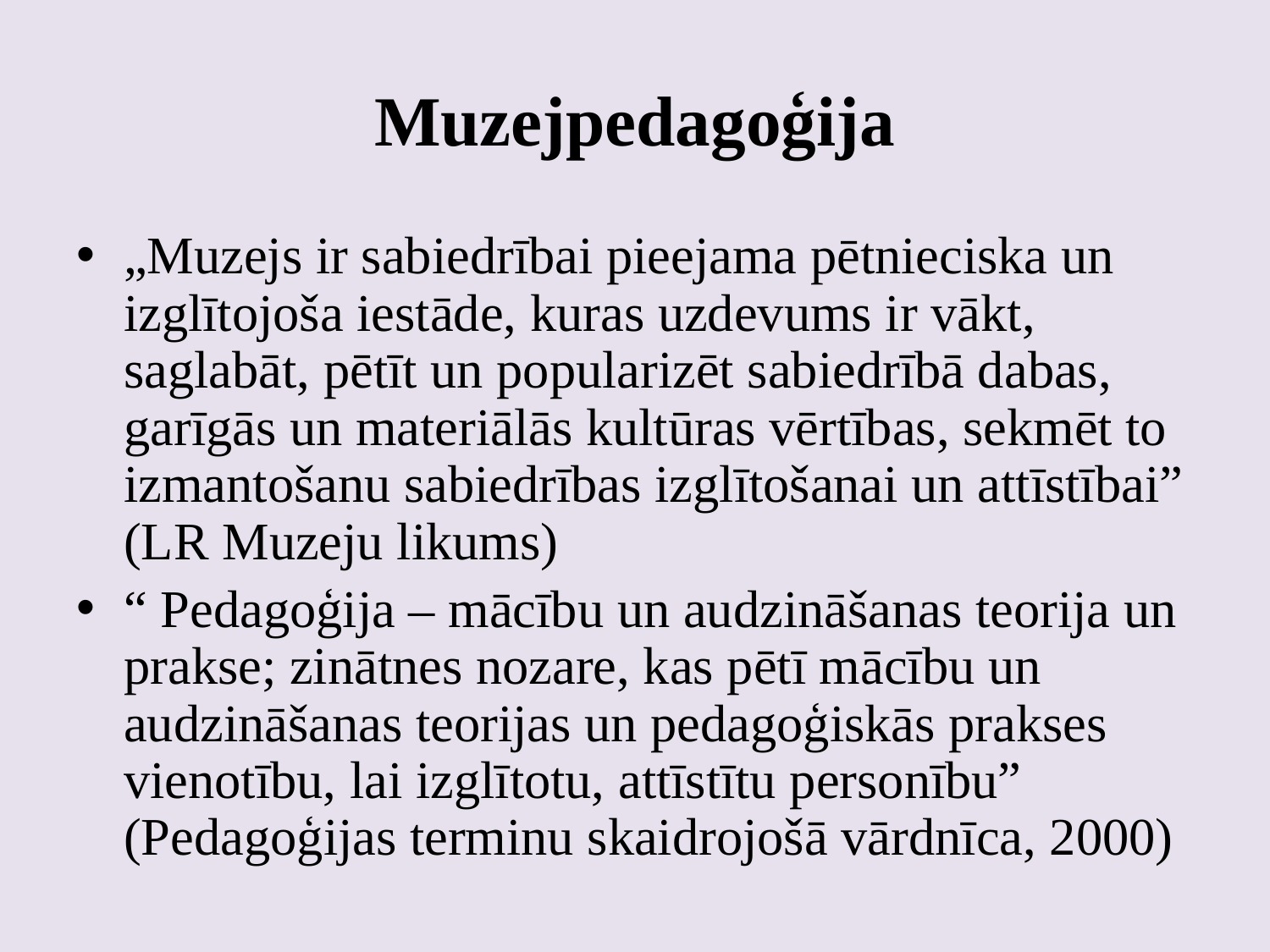

# Muzejpedagoģija
„Muzejs ir sabiedrībai pieejama pētnieciska un izglītojoša iestāde, kuras uzdevums ir vākt, saglabāt, pētīt un popularizēt sabiedrībā dabas, garīgās un materiālās kultūras vērtības, sekmēt to izmantošanu sabiedrības izglītošanai un attīstībai” (LR Muzeju likums)
“ Pedagoģija – mācību un audzināšanas teorija un prakse; zinātnes nozare, kas pētī mācību un audzināšanas teorijas un pedagoģiskās prakses vienotību, lai izglītotu, attīstītu personību” (Pedagoģijas terminu skaidrojošā vārdnīca, 2000)